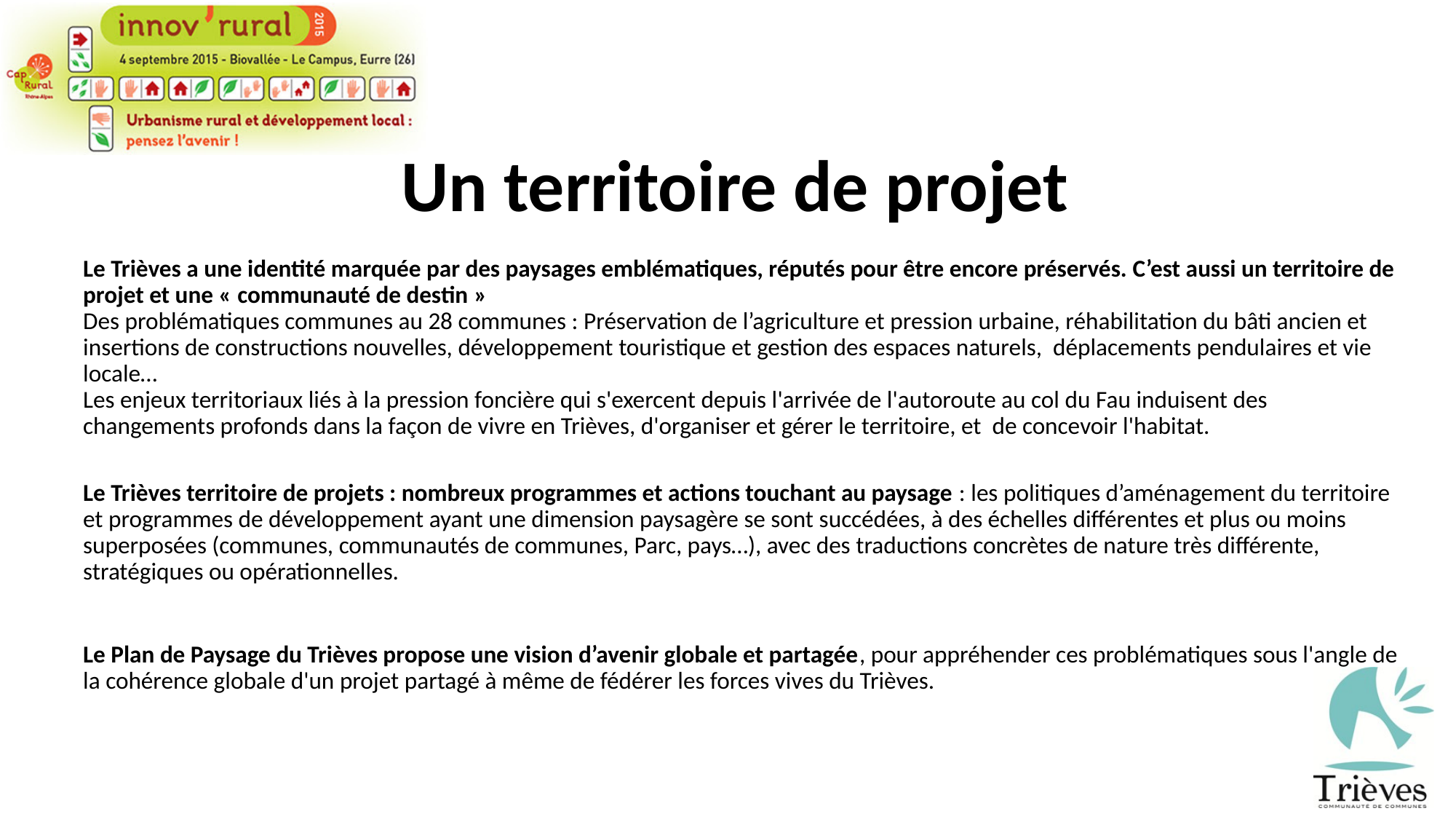

Un territoire de projet

Le Trièves a une identité marquée par des paysages emblématiques, réputés pour être encore préservés. C’est aussi un territoire de projet et une « communauté de destin »
Des problématiques communes au 28 communes : Préservation de l’agriculture et pression urbaine, réhabilitation du bâti ancien et insertions de constructions nouvelles, développement touristique et gestion des espaces naturels,  déplacements pendulaires et vie locale…
Les enjeux territoriaux liés à la pression foncière qui s'exercent depuis l'arrivée de l'autoroute au col du Fau induisent des changements profonds dans la façon de vivre en Trièves, d'organiser et gérer le territoire, et  de concevoir l'habitat.

Le Trièves territoire de projets : nombreux programmes et actions touchant au paysage : les politiques d’aménagement du territoire et programmes de développement ayant une dimension paysagère se sont succédées, à des échelles différentes et plus ou moins superposées (communes, communautés de communes, Parc, pays…), avec des traductions concrètes de nature très différente, stratégiques ou opérationnelles.

Le Plan de Paysage du Trièves propose une vision d’avenir globale et partagée, pour appréhender ces problématiques sous l'angle de la cohérence globale d'un projet partagé à même de fédérer les forces vives du Trièves.